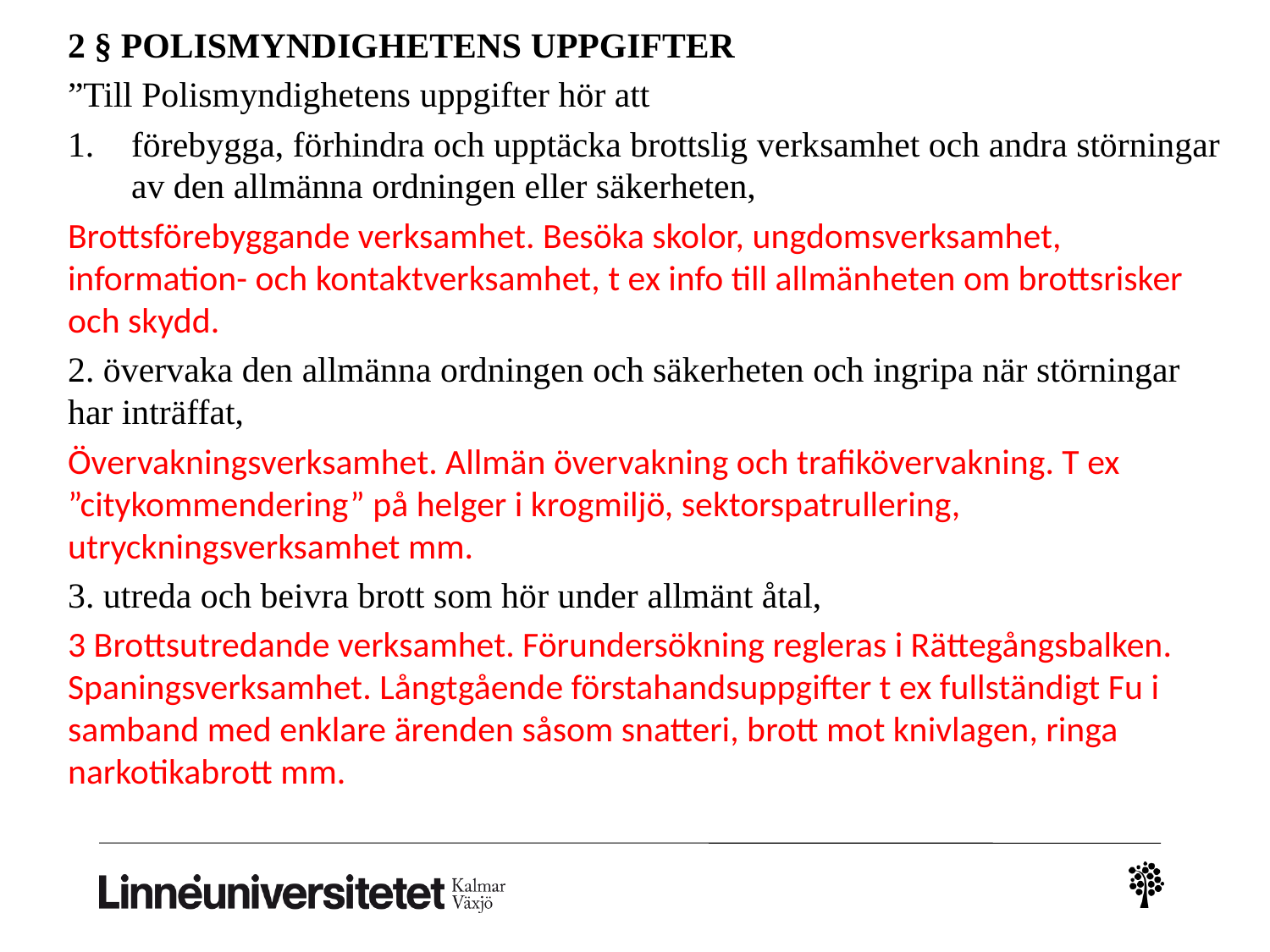

2 § POLISMYNDIGHETENS UPPGIFTER
”Till Polismyndighetens uppgifter hör att
förebygga, förhindra och upptäcka brottslig verksamhet och andra störningar av den allmänna ordningen eller säkerheten,
Brottsförebyggande verksamhet. Besöka skolor, ungdomsverksamhet, information- och kontaktverksamhet, t ex info till allmänheten om brottsrisker och skydd.
2. övervaka den allmänna ordningen och säkerheten och ingripa när störningar har inträffat,
Övervakningsverksamhet. Allmän övervakning och trafikövervakning. T ex ”citykommendering” på helger i krogmiljö, sektorspatrullering, utryckningsverksamhet mm.
3. utreda och beivra brott som hör under allmänt åtal,
3 Brottsutredande verksamhet. Förundersökning regleras i Rättegångsbalken. Spaningsverksamhet. Långtgående förstahandsuppgifter t ex fullständigt Fu i samband med enklare ärenden såsom snatteri, brott mot knivlagen, ringa narkotikabrott mm.